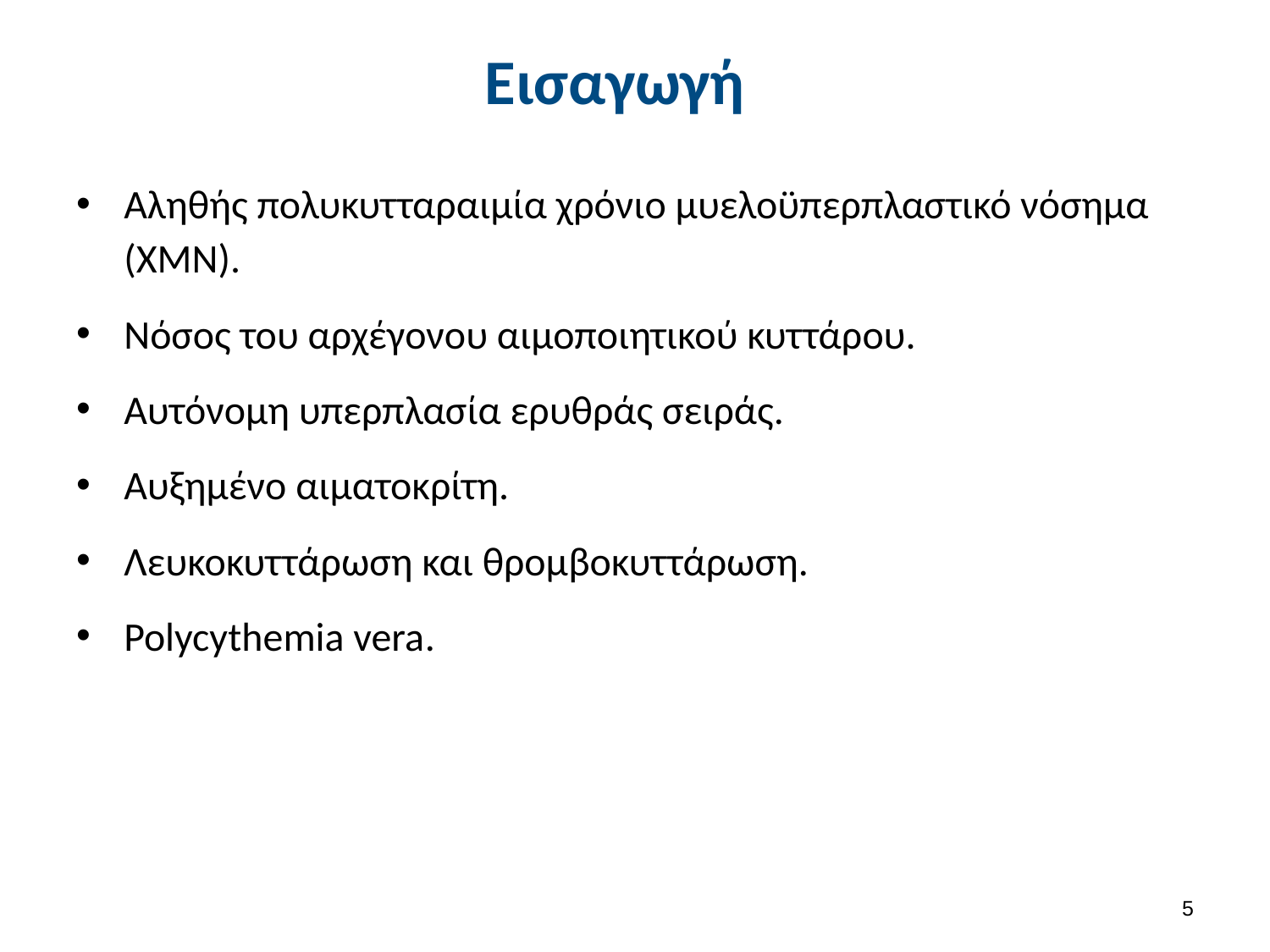

# Εισαγωγή
Αληθής πολυκυτταραιμία χρόνιο μυελοϋπερπλαστικό νόσημα (ΧΜΝ).
Νόσος του αρχέγονου αιμοποιητικού κυττάρου.
Αυτόνομη υπερπλασία ερυθράς σειράς.
Αυξημένο αιματοκρίτη.
Λευκοκυττάρωση και θρομβοκυττάρωση.
Polycythemia vera.

5